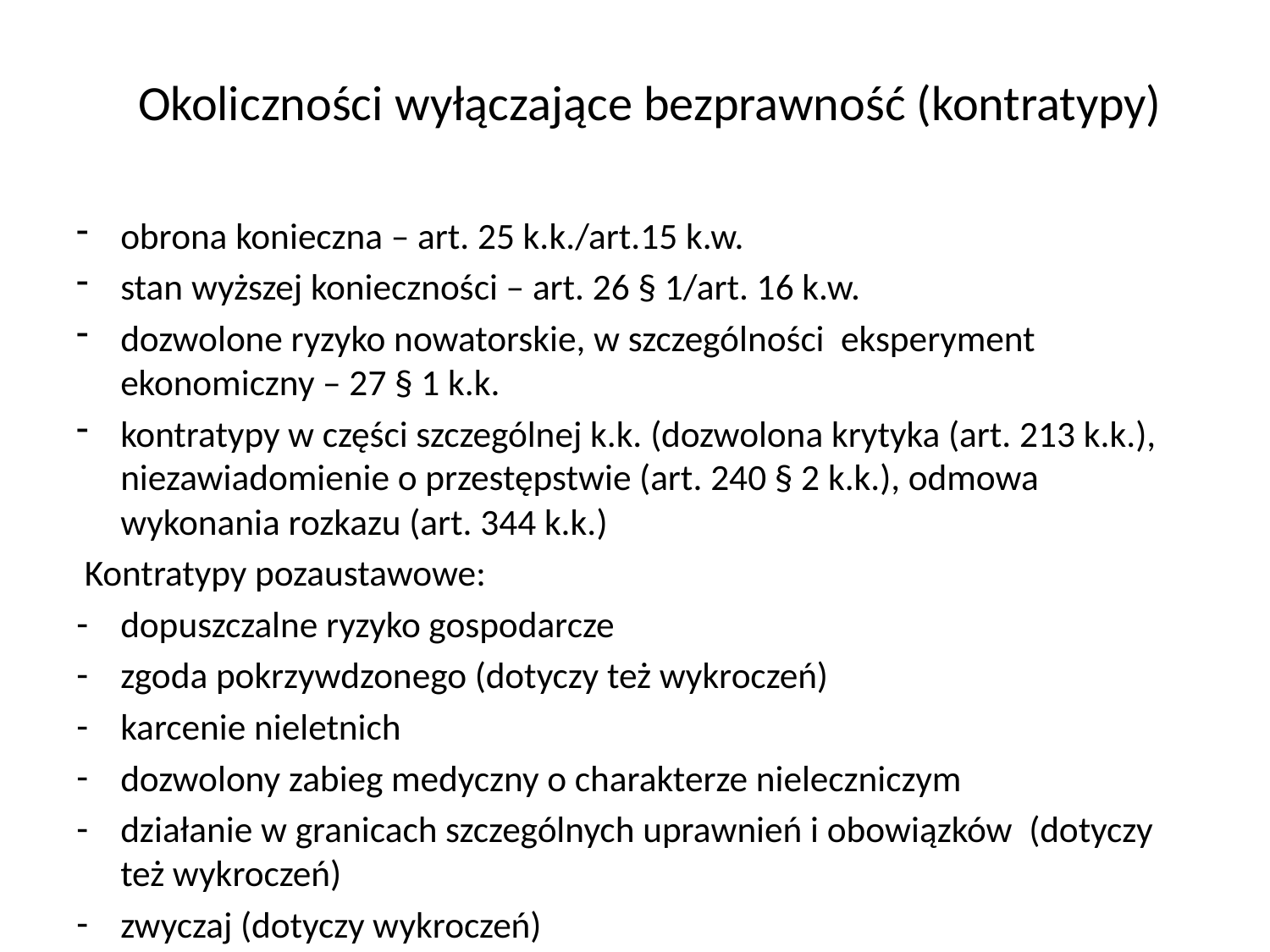

# Okoliczności wyłączające bezprawność (kontratypy)
obrona konieczna – art. 25 k.k./art.15 k.w.
stan wyższej konieczności – art. 26 § 1/art. 16 k.w.
dozwolone ryzyko nowatorskie, w szczególności  eksperyment ekonomiczny – 27 § 1 k.k.
kontratypy w części szczególnej k.k. (dozwolona krytyka (art. 213 k.k.), niezawiadomienie o przestępstwie (art. 240 § 2 k.k.), odmowa wykonania rozkazu (art. 344 k.k.)
Kontratypy pozaustawowe:
dopuszczalne ryzyko gospodarcze
zgoda pokrzywdzonego (dotyczy też wykroczeń)
karcenie nieletnich
dozwolony zabieg medyczny o charakterze nieleczniczym
działanie w granicach szczególnych uprawnień i obowiązków  (dotyczy też wykroczeń)
zwyczaj (dotyczy wykroczeń)